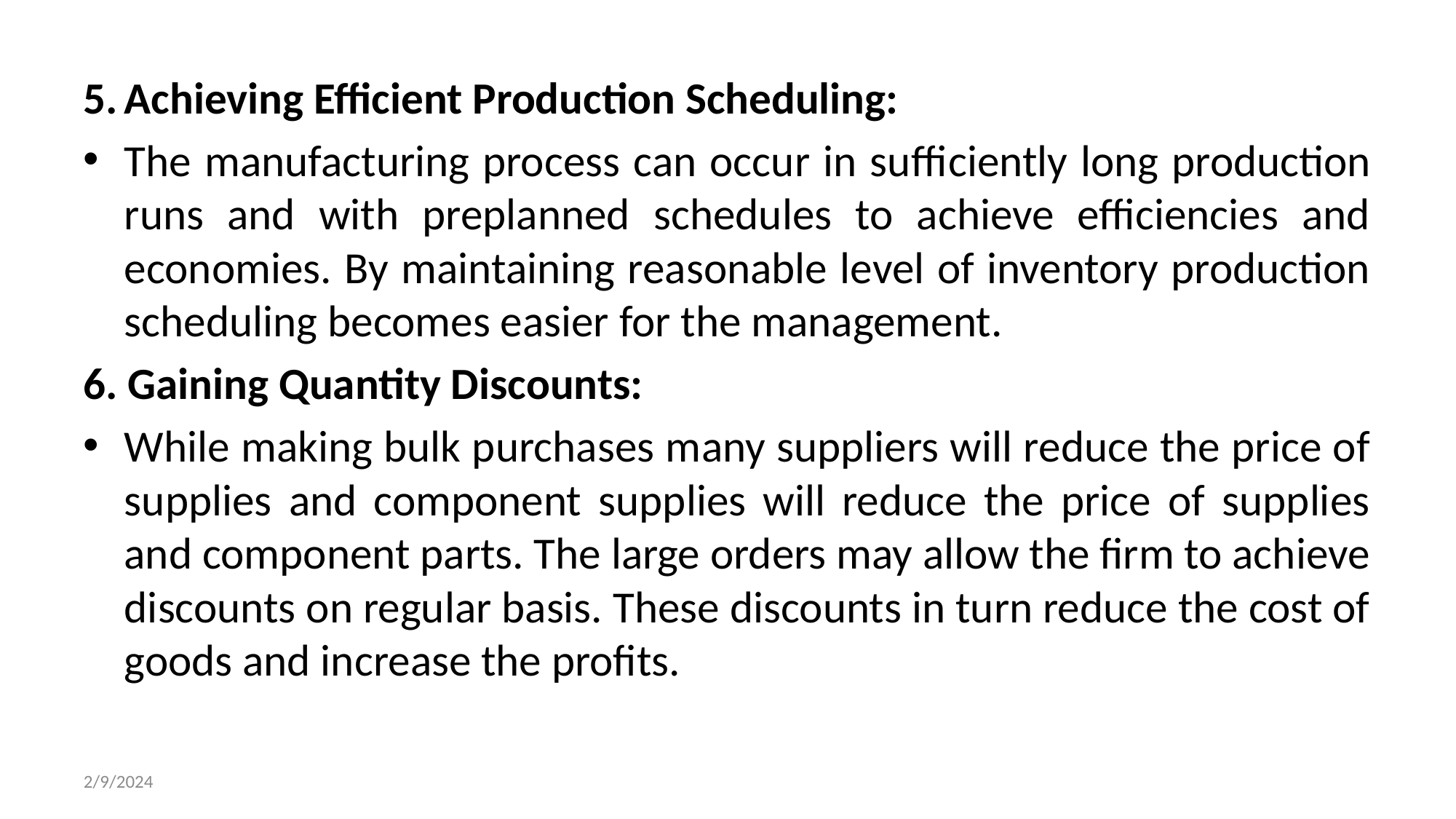

5.	Achieving Efficient Production Scheduling:
The manufacturing process can occur in suffi­ciently long production runs and with preplanned schedules to achieve efficiencies and economies. By maintaining reasonable level of inventory production scheduling becomes easier for the management.
6. Gaining Quantity Discounts:
While making bulk purchases many suppliers will reduce the price of supplies and component supplies will reduce the price of supplies and component parts. The large orders may allow the firm to achieve discounts on regular basis. These discounts in turn reduce the cost of goods and increase the profits.

2/9/2024